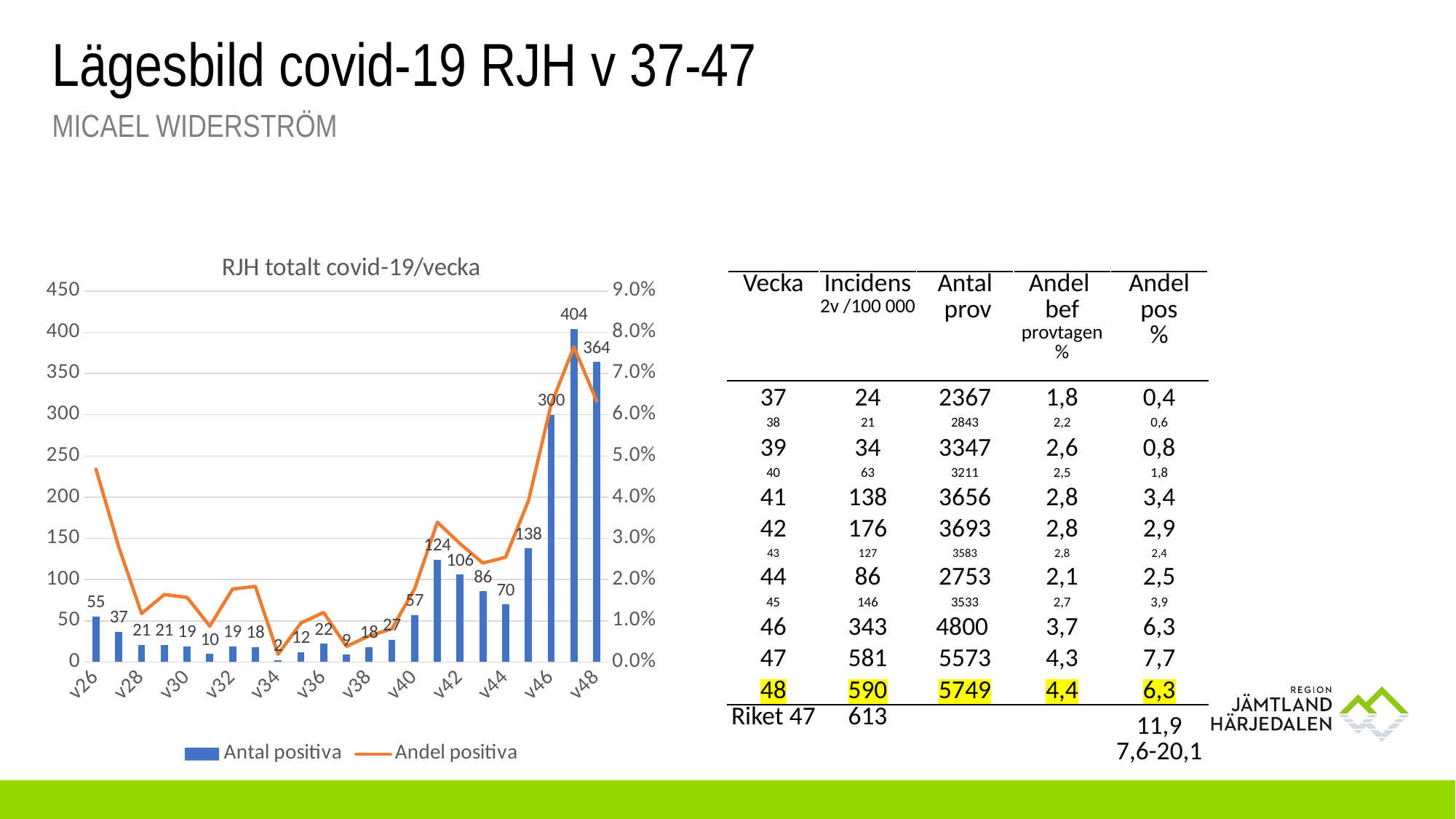

# Lägesbild covid-19 RJH v 37-47
Micael Widerström

### Chart: RJH totalt covid-19/vecka

| Category | Antal positiva | Andel positiva |
|---|---|---|
| v26 | 55.0 | 0.0467687074829932 |
| v27 | 37.0 | 0.027882441597588545 |
| v28 | 21.0 | 0.011777902411665733 |
| v29 | 21.0 | 0.01636788776305534 |
| v30 | 19.0 | 0.015676567656765675 |
| v31 | 10.0 | 0.008726003490401396 |
| v32 | 19.0 | 0.017723880597014924 |
| v33 | 18.0 | 0.01834862385321101 |
| v34 | 2.0 | 0.0018975332068311196 |
| v35 | 12.0 | 0.009456264775413711 |
| v36 | 22.0 | 0.012021857923497269 |
| v37 | 9.0 | 0.0038022813688212928 |
| v38 | 18.0 | 0.006331340133661625 |
| v39 | 27.0 | 0.00806692560501942 |
| v40 | 57.0 | 0.01775147928994083 |
| v41 | 124.0 | 0.03391684901531729 |
| v42 | 106.0 | 0.028702951529921472 |
| v43 | 86.0 | 0.024002232765838682 |
| v44 | 70.0 | 0.025426807119505995 |
| v45 | 138.0 | 0.03906028870648175 |
| v46 | 300.0 | 0.0625 |
| v47 | 404.0 | 0.07644276253547777 |
| v48 | 364.0 | 0.06331535919290311 |
| Vecka | Incidens 2v /100 000 | Antal prov | Andel bef provtagen % | Andel pos % |
| --- | --- | --- | --- | --- |
| 37 | 24 | 2367 | 1,8 | 0,4 |
| 38 | 21 | 2843 | 2,2 | 0,6 |
| 39 | 34 | 3347 | 2,6 | 0,8 |
| 40 | 63 | 3211 | 2,5 | 1,8 |
| 41 | 138 | 3656 | 2,8 | 3,4 |
| 42 | 176 | 3693 | 2,8 | 2,9 |
| 43 | 127 | 3583 | 2,8 | 2,4 |
| 44 | 86 | 2753 | 2,1 | 2,5 |
| 45 | 146 | 3533 | 2,7 | 3,9 |
| 46 | 343 | 4800 | 3,7 | 6,3 |
| 47 | 581 | 5573 | 4,3 | 7,7 |
| 48 | 590 | 5749 | 4,4 | 6,3 |
| Riket 47 | 613 |  |  | 11,9 7,6-20,1 |